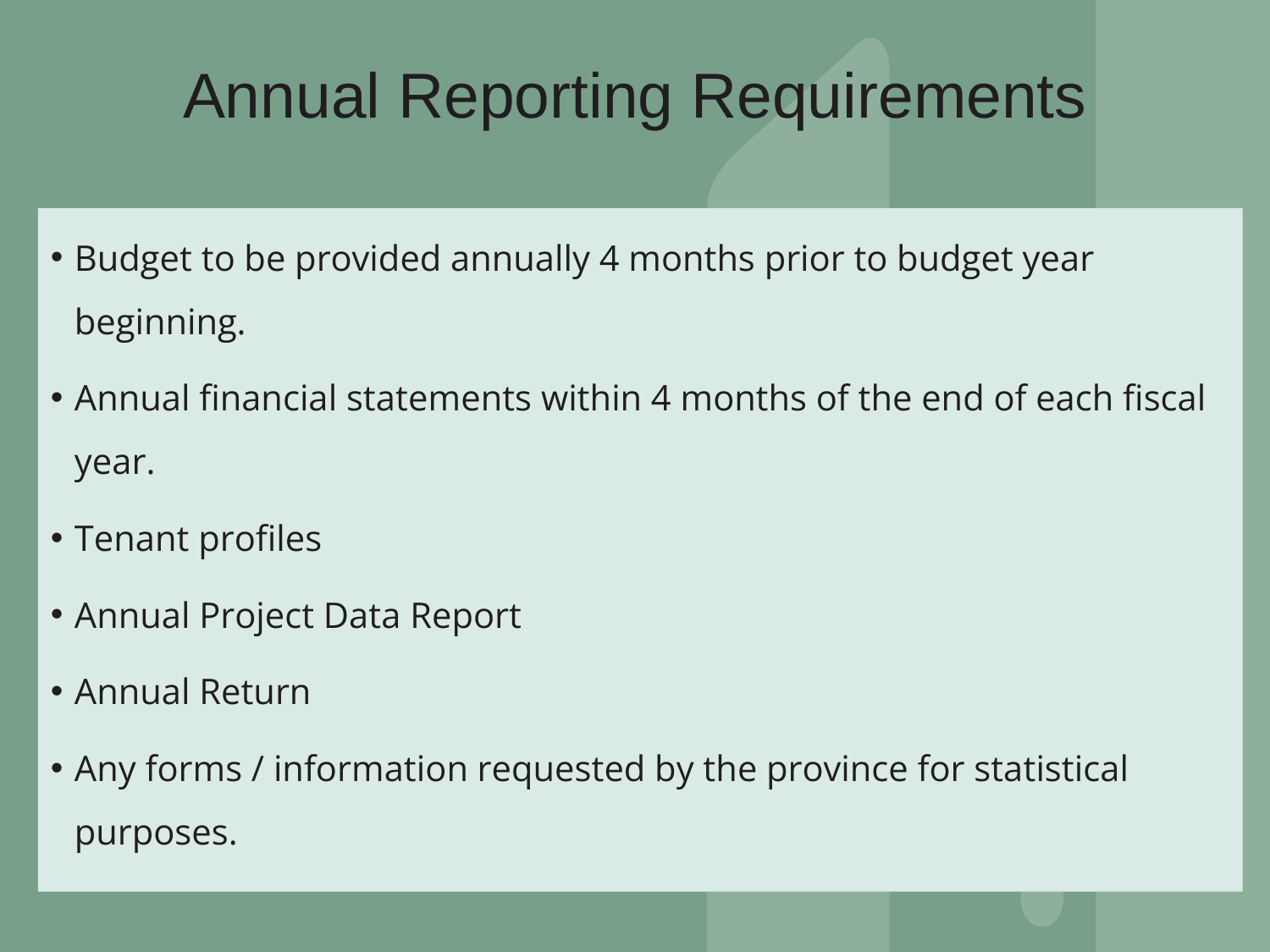

# Annual Reporting Requirements
Budget to be provided annually 4 months prior to budget year beginning.
Annual financial statements within 4 months of the end of each fiscal year.
Tenant profiles
Annual Project Data Report
Annual Return
Any forms / information requested by the province for statistical purposes.